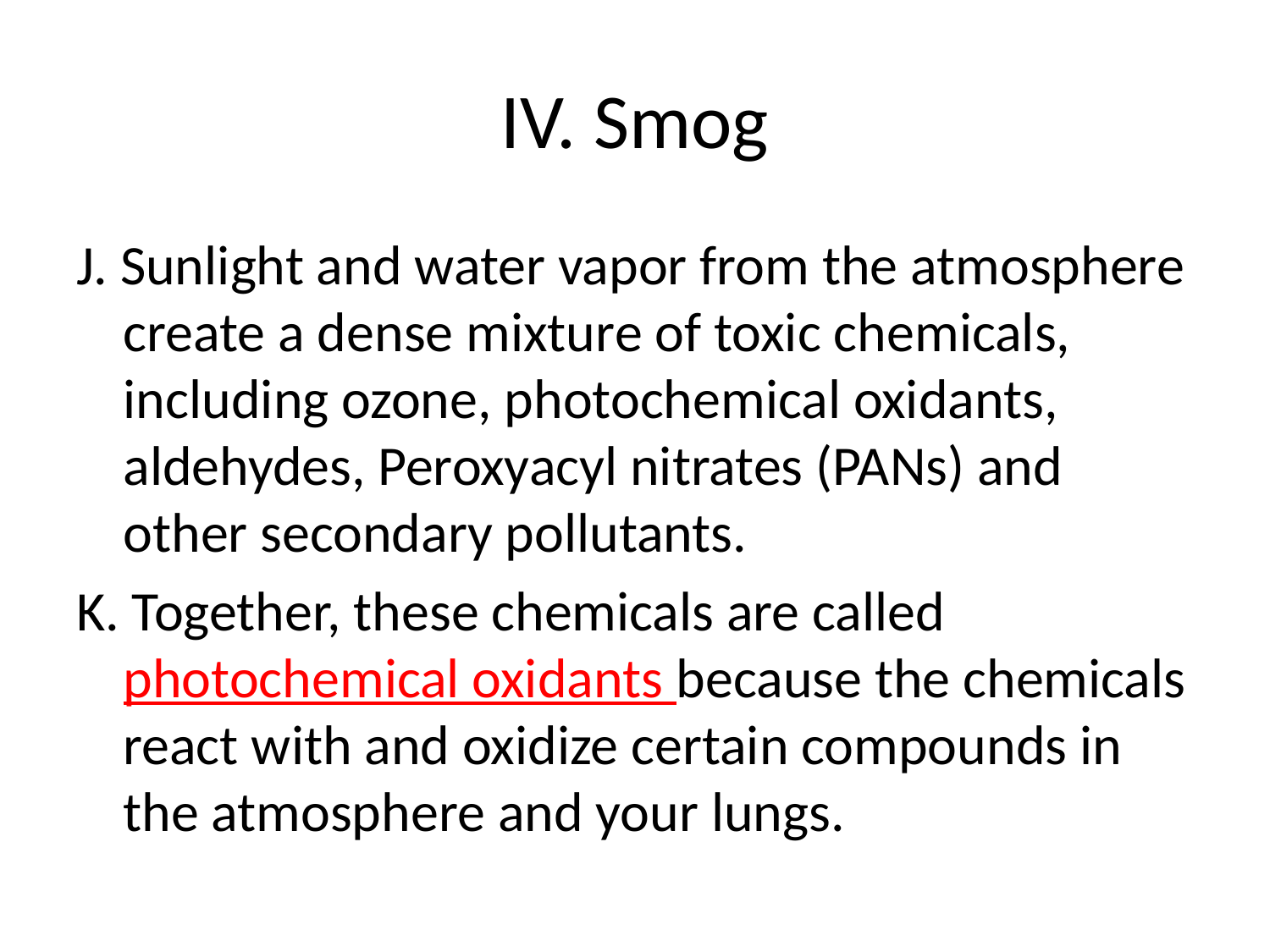

# IV. Smog
J. Sunlight and water vapor from the atmosphere create a dense mixture of toxic chemicals, including ozone, photochemical oxidants, aldehydes, Peroxyacyl nitrates (PANs) and other secondary pollutants.
K. Together, these chemicals are called photochemical oxidants because the chemicals react with and oxidize certain compounds in the atmosphere and your lungs.